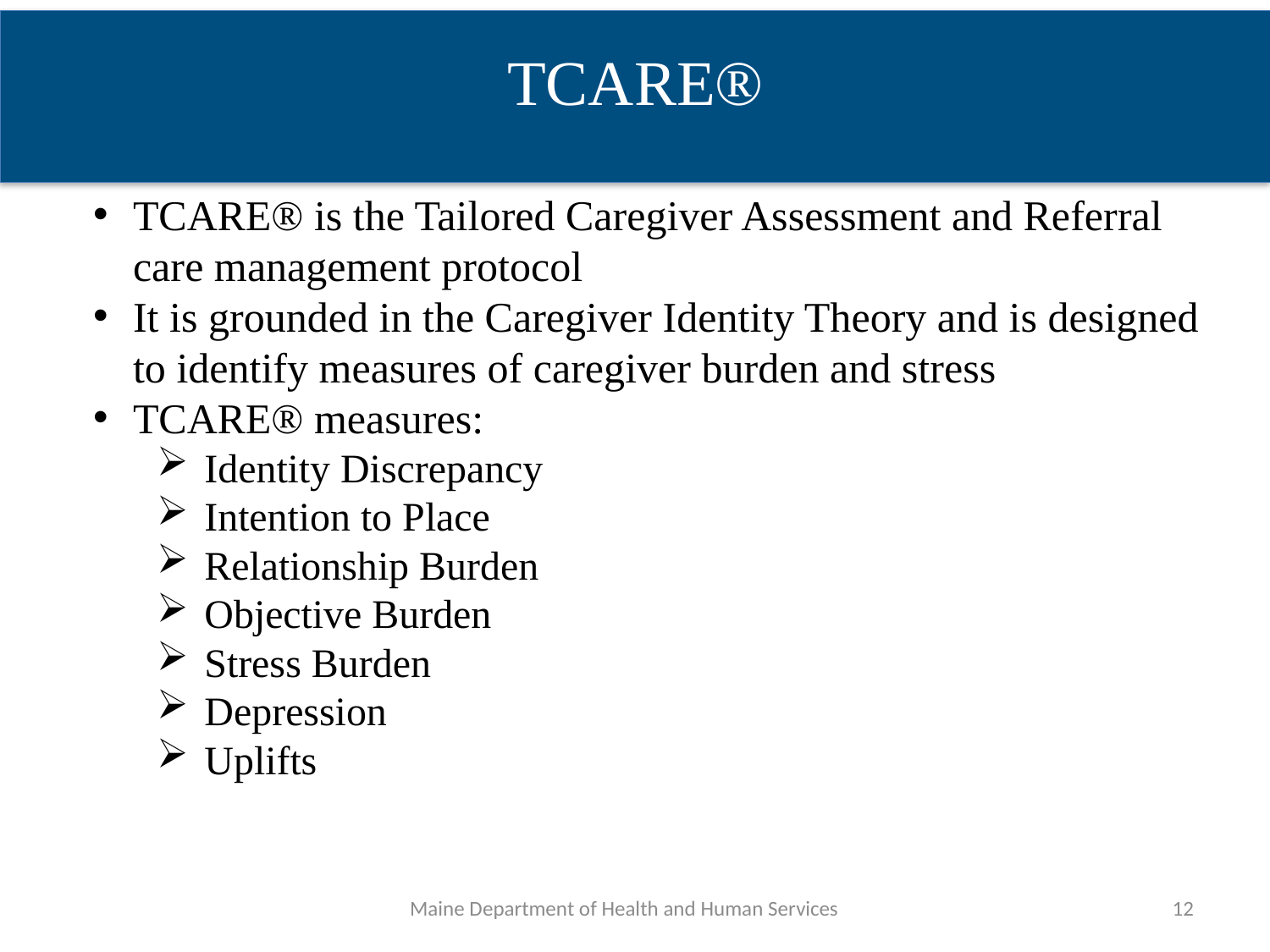

TCARE®

TCARE® is the Tailored Caregiver Assessment and Referral care management protocol
It is grounded in the Caregiver Identity Theory and is designed to identify measures of caregiver burden and stress
TCARE® measures:
Identity Discrepancy
Intention to Place
Relationship Burden
Objective Burden
Stress Burden
Depression
Uplifts

Maine Department of Health and Human Services
12